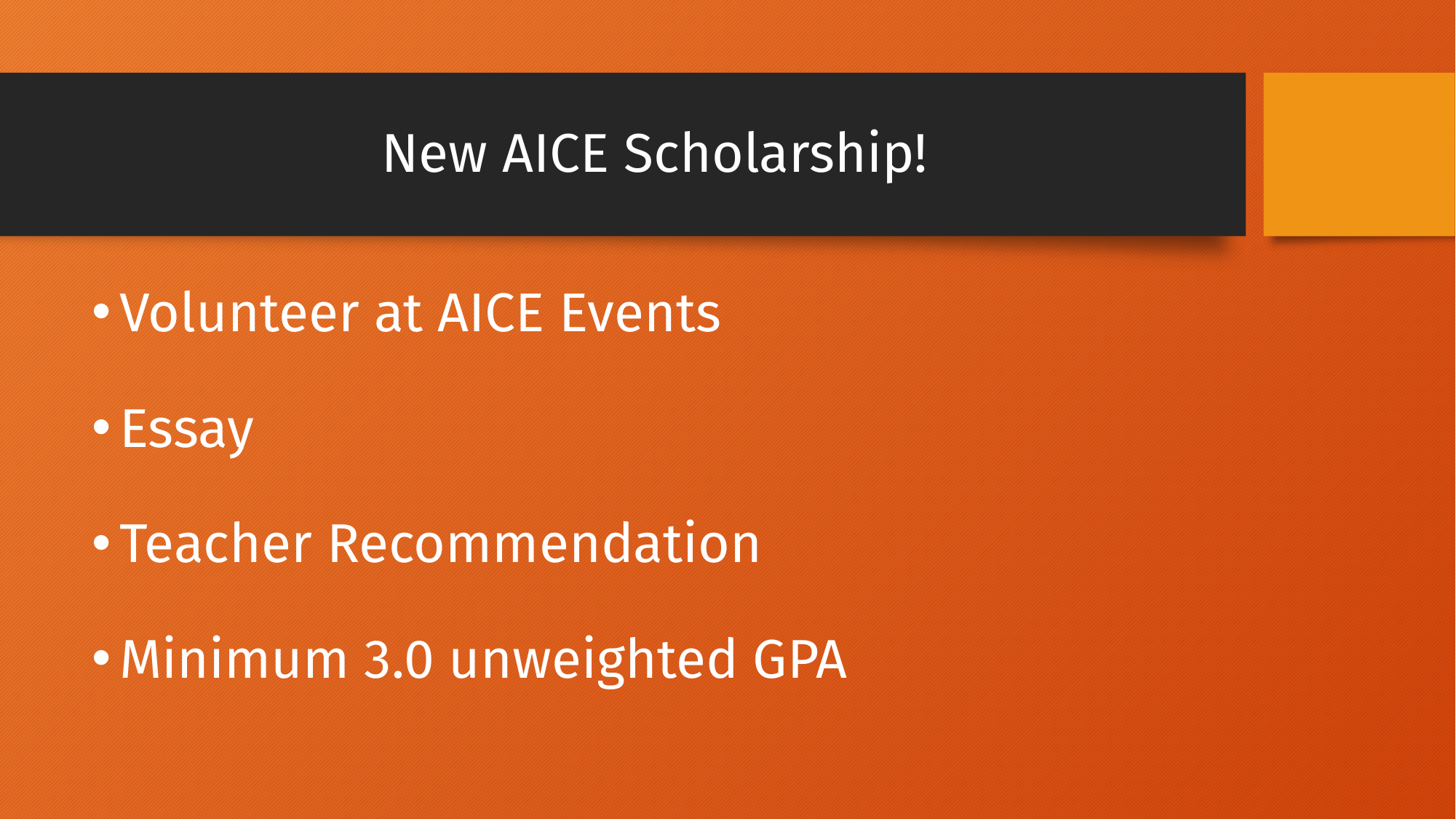

# New AICE Scholarship!
Volunteer at AICE Events

Essay

Teacher Recommendation

Minimum 3.0 unweighted GPA